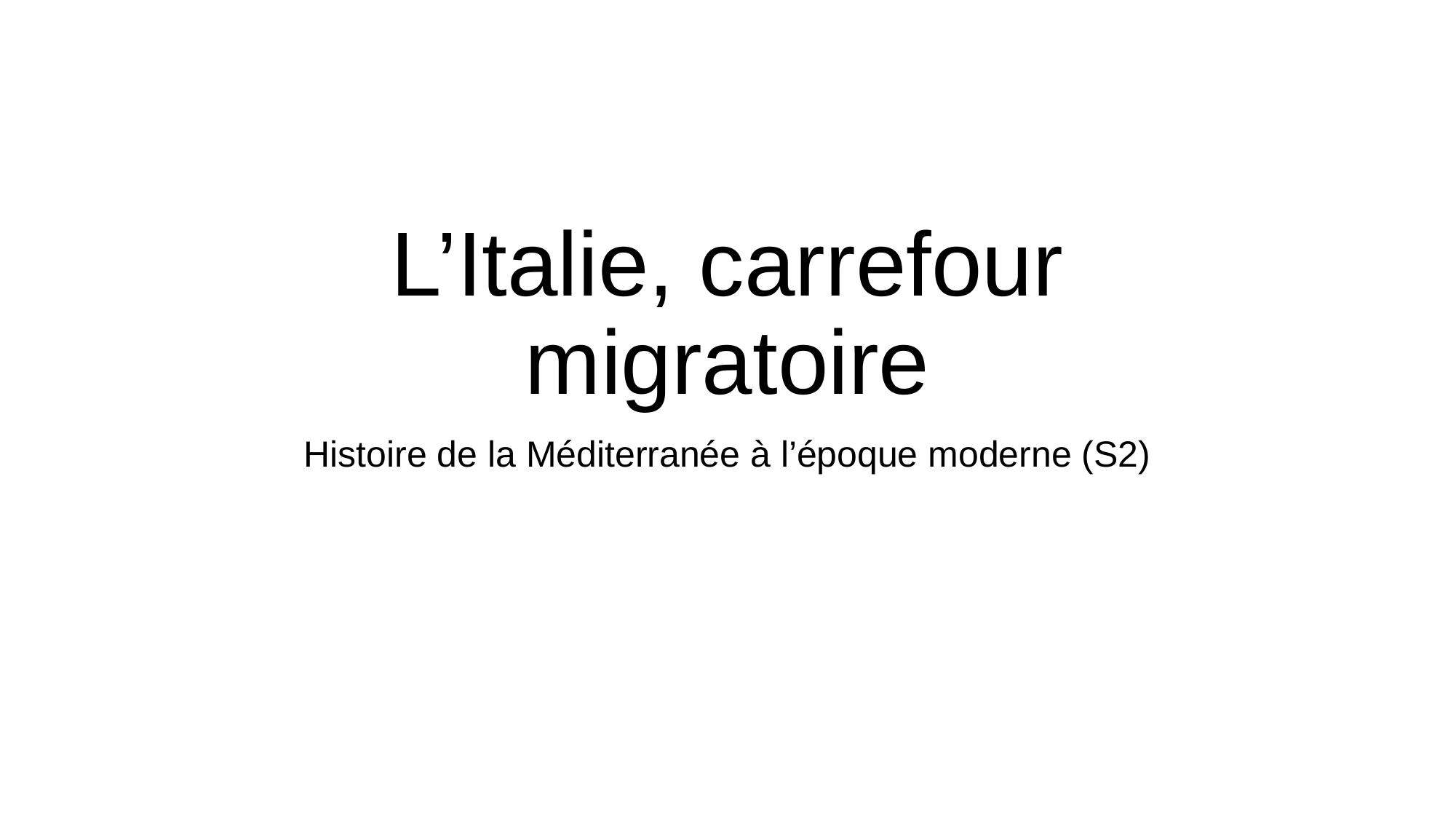

# L’Italie, carrefour migratoire
Histoire de la Méditerranée à l’époque moderne (S2)